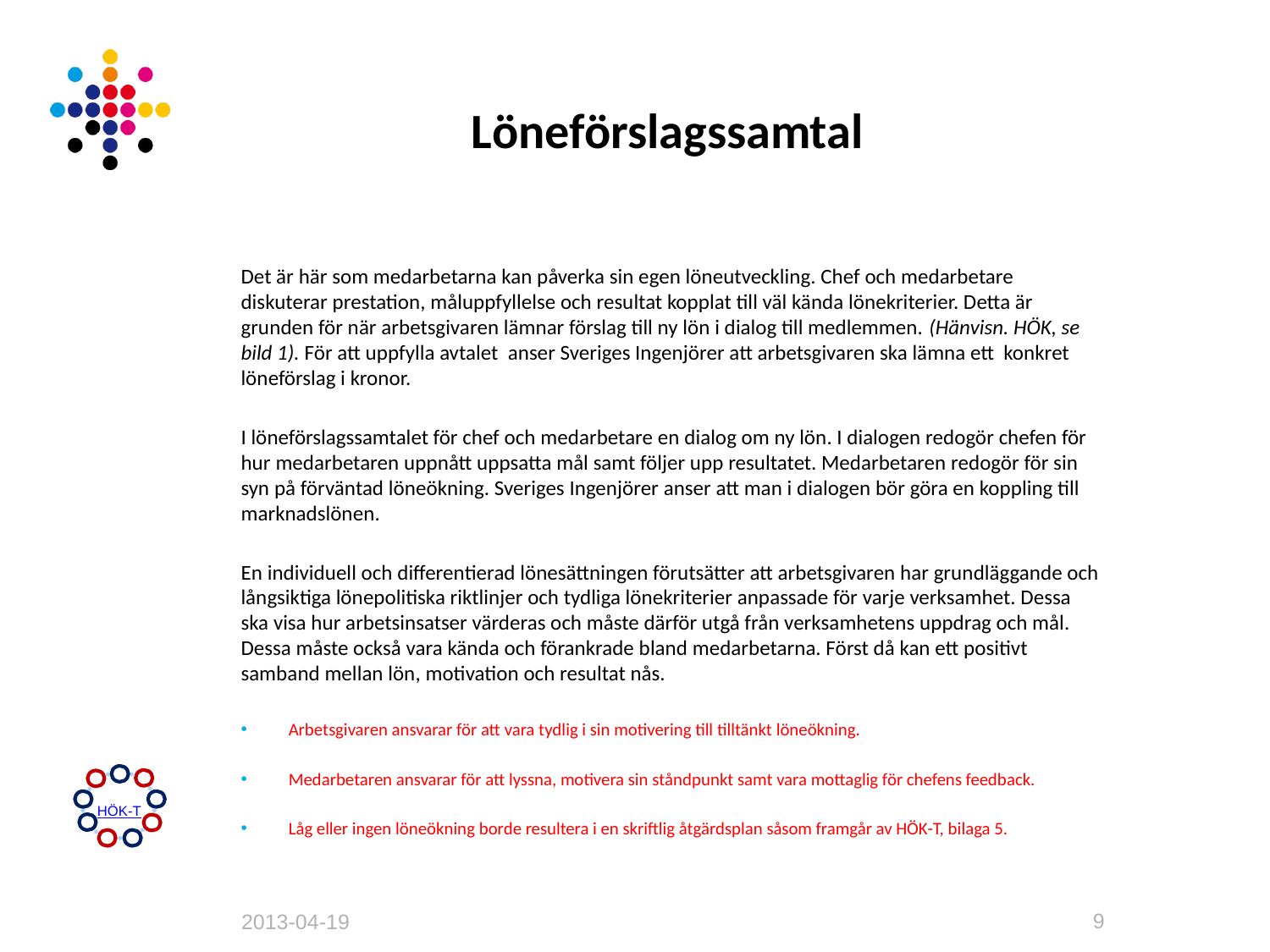

# Löneförslagssamtal
Det är här som medarbetarna kan påverka sin egen löneutveckling. Chef och medarbetare diskuterar prestation, måluppfyllelse och resultat kopplat till väl kända lönekriterier. Detta är grunden för när arbetsgivaren lämnar förslag till ny lön i dialog till medlemmen. (Hänvisn. HÖK, se bild 1). För att uppfylla avtalet  anser Sveriges Ingenjörer att arbetsgivaren ska lämna ett  konkret löneförslag i kronor.

I löneförslagssamtalet för chef och medarbetare en dialog om ny lön. I dialogen redogör chefen för hur medarbetaren uppnått uppsatta mål samt följer upp resultatet. Medarbetaren redogör för sin syn på förväntad löneökning. Sveriges Ingenjörer anser att man i dialogen bör göra en koppling till marknadslönen.

En individuell och differentierad lönesättningen förutsätter att arbetsgivaren har grundläggande och långsiktiga lönepolitiska riktlinjer och tydliga lönekriterier anpassade för varje verksamhet. Dessa ska visa hur arbetsinsatser värderas och måste därför utgå från verksamhetens uppdrag och mål. Dessa måste också vara kända och förankrade bland medarbetarna. Först då kan ett positivt samband mellan lön, motivation och resultat nås.

Arbetsgivaren ansvarar för att vara tydlig i sin motivering till tilltänkt löneökning.

Medarbetaren ansvarar för att lyssna, motivera sin ståndpunkt samt vara mottaglig för chefens feedback.

Låg eller ingen löneökning borde resultera i en skriftlig åtgärdsplan såsom framgår av HÖK-T, bilaga 5.

HÖK-T

9
2013-04-19